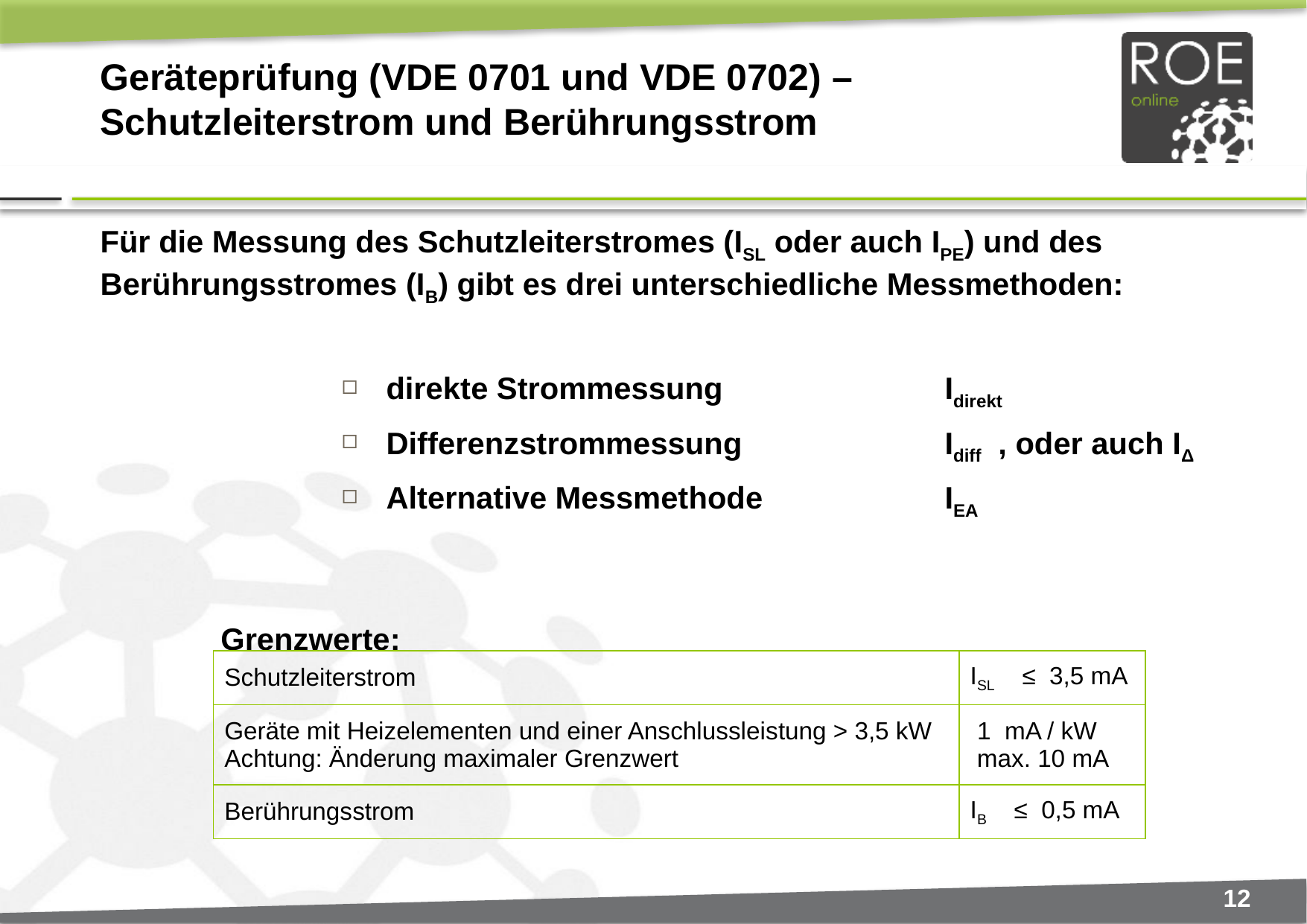

# Geräteprüfung (VDE 0701 und VDE 0702) – Schutzleiterstrom und Berührungsstrom
Für die Messung des Schutzleiterstromes (ISL oder auch IPE) und des Berührungsstromes (IB) gibt es drei unterschiedliche Messmethoden:

direkte Strommessung  		Idirekt
Differenzstrommessung		Idiff  , oder auch IΔ
Alternative Messmethode		IEA

	 Grenzwerte:

| Schutzleiterstrom | ISL ≤ 3,5 mA |
| --- | --- |
| Geräte mit Heizelementen und einer Anschlussleistung > 3,5 kW Achtung: Änderung maximaler Grenzwert | 1 mA / kW max. 10 mA |
| Berührungsstrom | IB ≤ 0,5 mA |
12